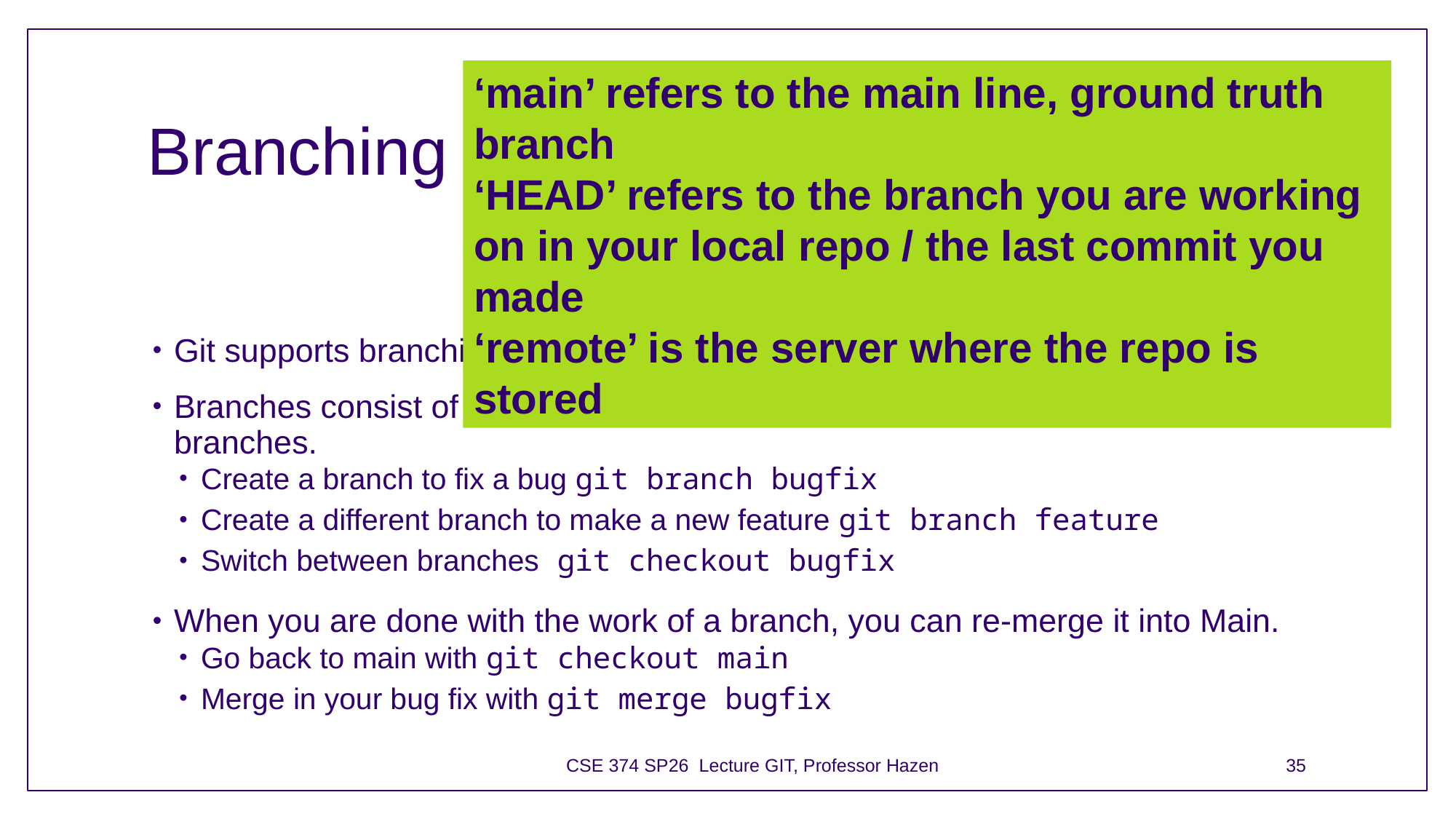

‘main’ refers to the main line, ground truth branch
‘HEAD’ refers to the branch you are working on in your local repo / the last commit you made
‘remote’ is the server where the repo is stored
# Branching
Git supports branching, which allows you to split out lines of work.
Branches consist of one or more commits.  A repo may have one or more branches.
Create a branch to fix a bug git branch bugfix
Create a different branch to make a new feature git branch feature
Switch between branches git checkout bugfix
When you are done with the work of a branch, you can re-merge it into Main.
Go back to main with git checkout main
Merge in your bug fix with git merge bugfix

CSE 374 SP26  Lecture GIT, Professor Hazen
35